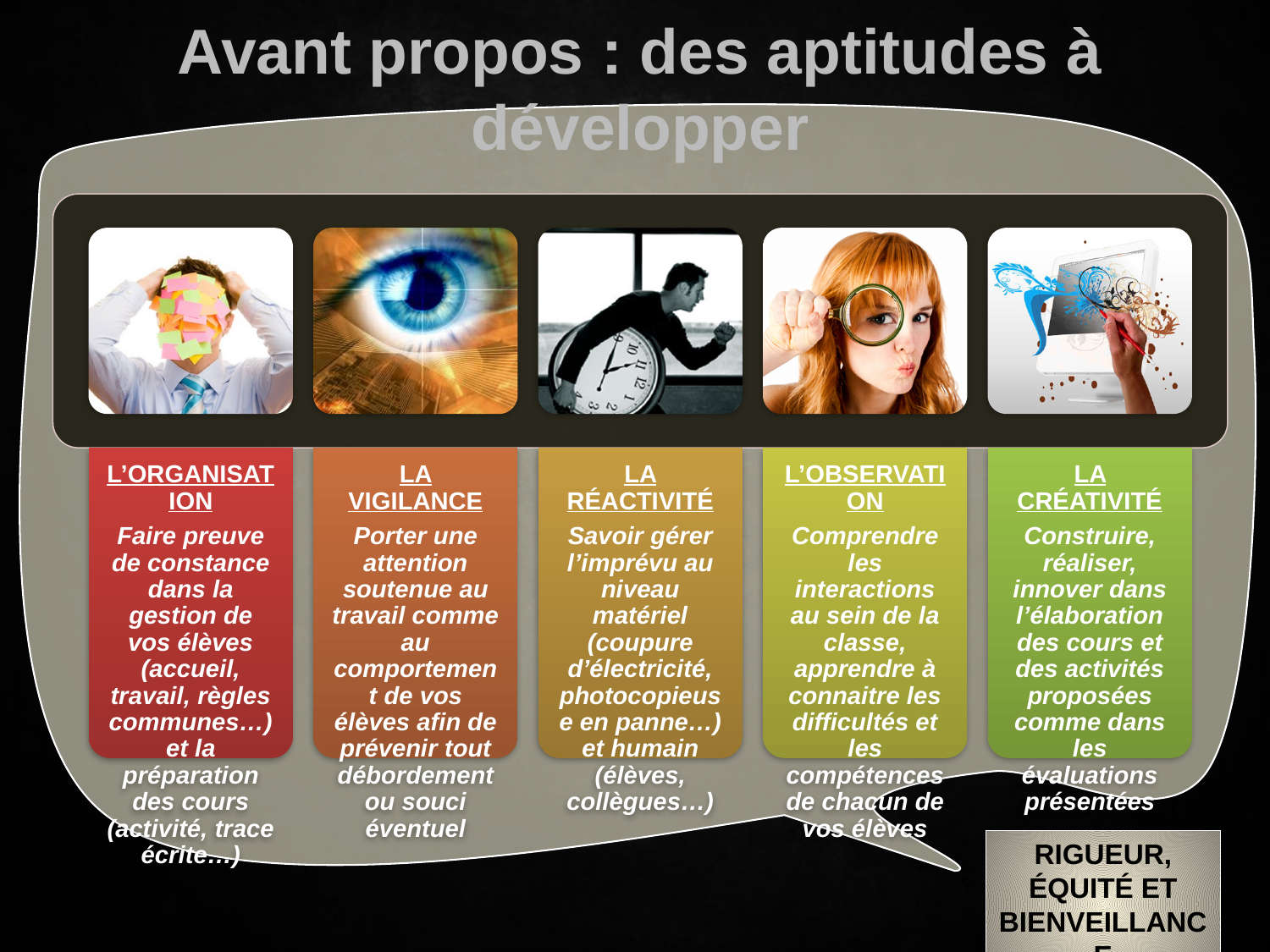

Avant propos : des aptitudes à développer

L’organisation
Faire preuve de constance dans la gestion de vos élèves (accueil, travail, règles communes…) et la préparation des cours (activité, trace écrite…)

La vigilance
Porter une attention soutenue au travail comme au comportement de vos élèves afin de prévenir tout débordement ou souci éventuel
La réactivité
Savoir gérer l’imprévu au niveau matériel (coupure d’électricité, photocopieuse en panne…) et humain (élèves, collègues…)
L’observation
Comprendre les interactions au sein de la classe, apprendre à connaitre les difficultés et les compétences de chacun de vos élèves
La créativité
Construire, réaliser, innover dans l’élaboration des cours et des activités proposées comme dans les évaluations présentées
Rigueur, équité et bienveillance